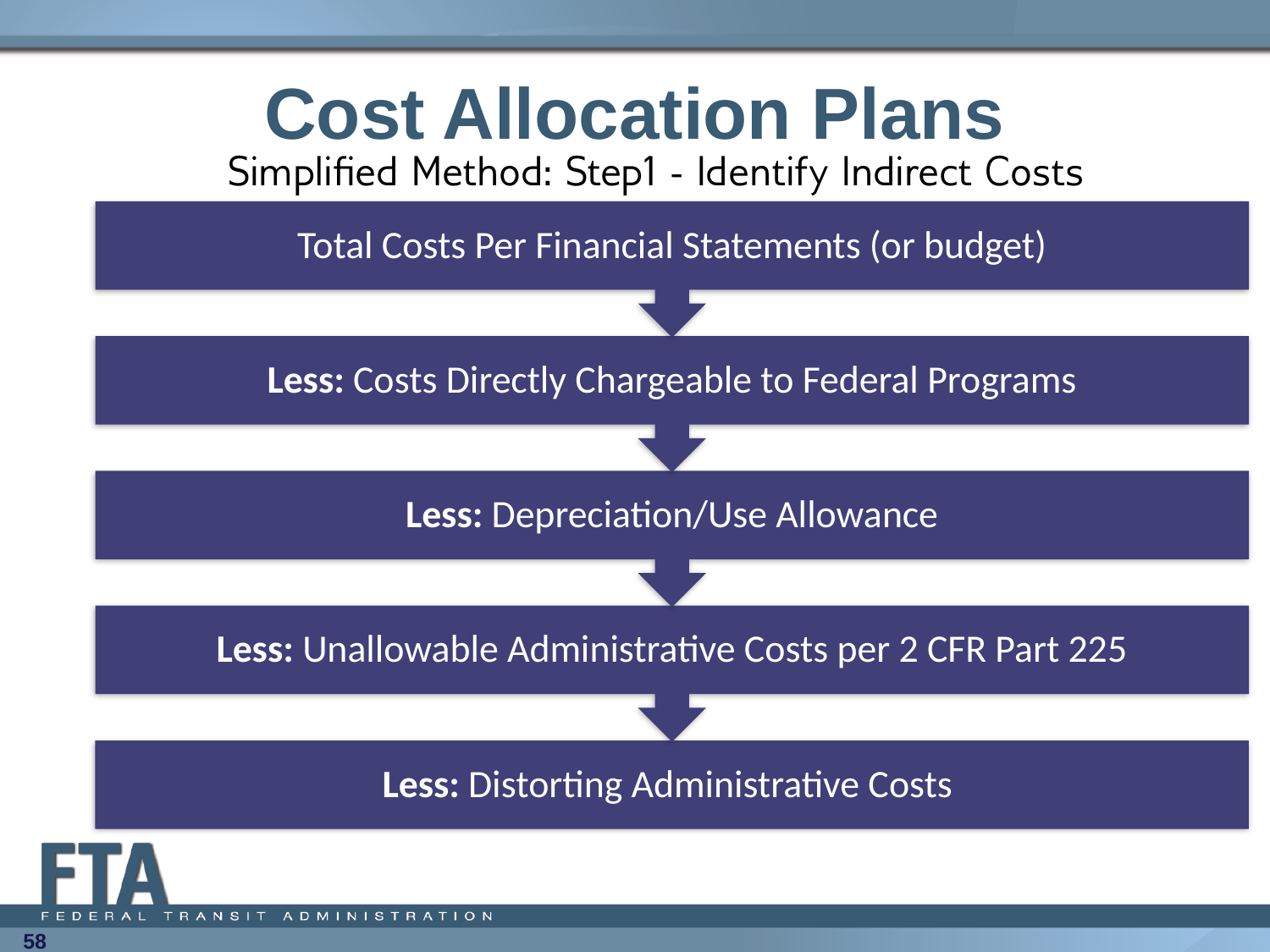

# Cost Allocation Plans
Simplified Method: Step1 - Identify Indirect Costs
Less: Distorting Administrative Costs
Less: Unallowable Administrative Costs per 2 CFR Part 225
Less: Depreciation/Use Allowance
Less: Costs Directly Chargeable to Federal Programs
Total Costs Per Financial Statements (or budget)
58